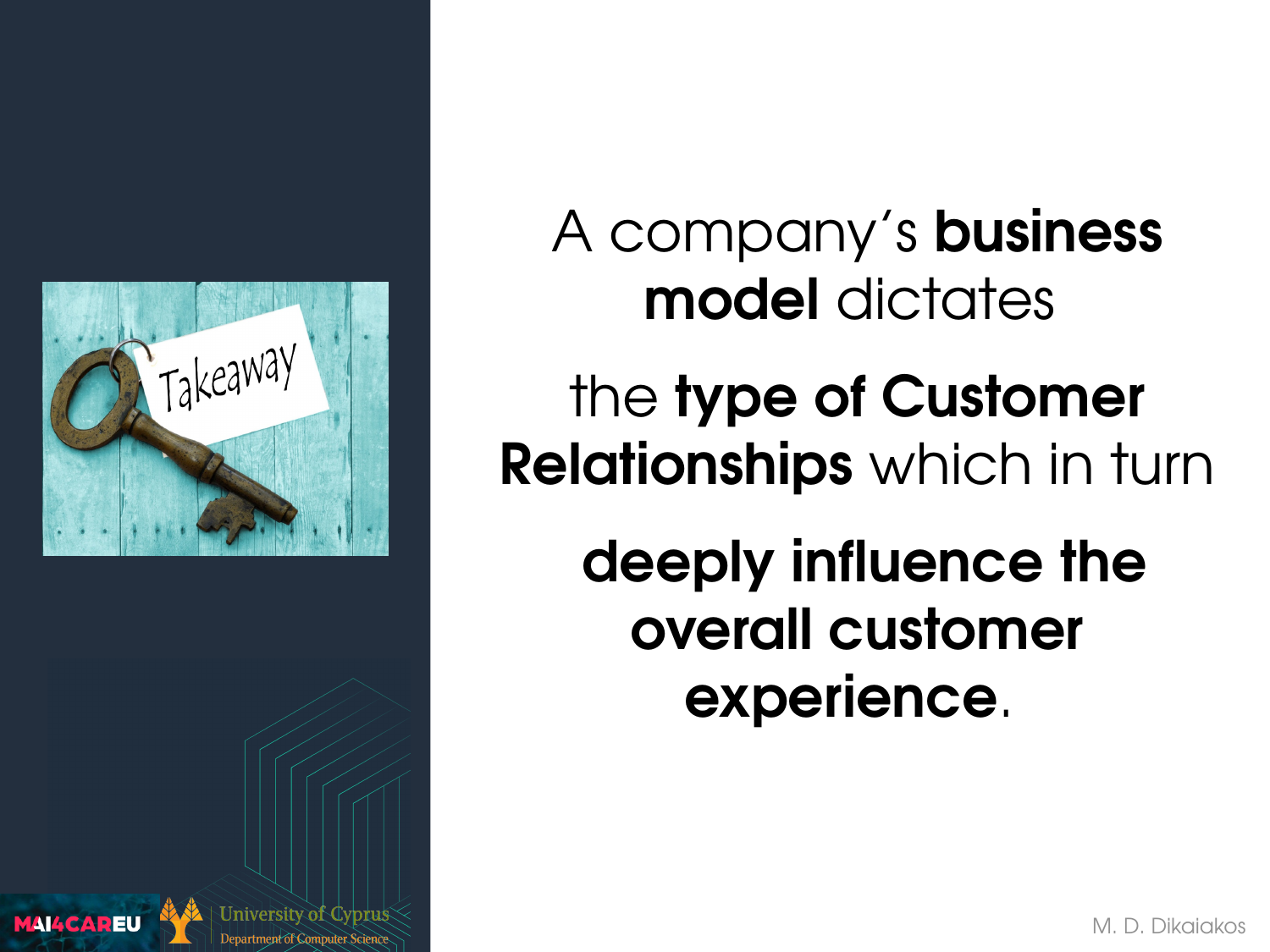

A company’s business model dictates
the type of Customer Relationships which in turn
 deeply influence the overall customer experience.